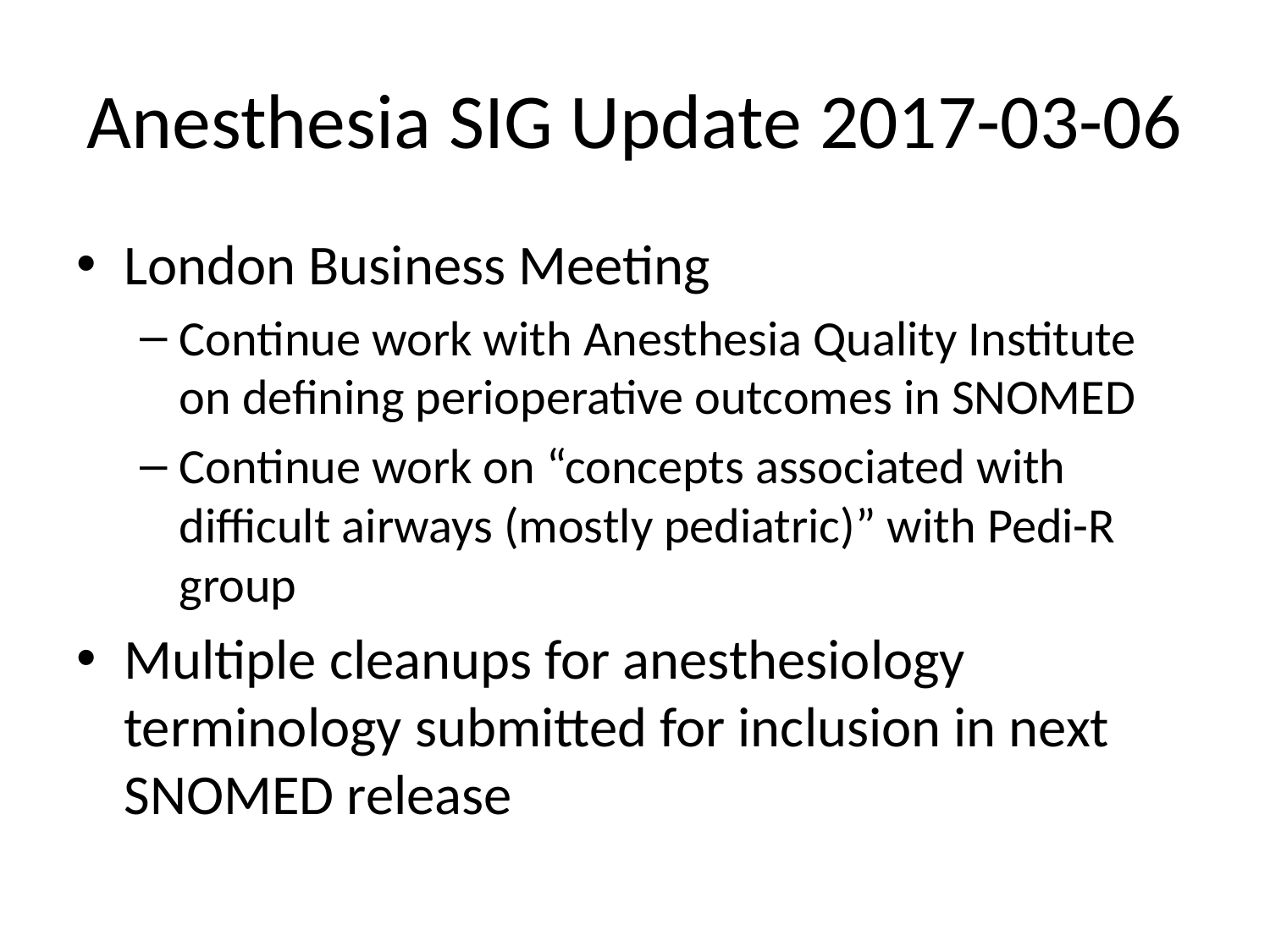

# Anesthesia SIG Update 2017-03-06
London Business Meeting
Continue work with Anesthesia Quality Institute on defining perioperative outcomes in SNOMED
Continue work on “concepts associated with difficult airways (mostly pediatric)” with Pedi-R group
Multiple cleanups for anesthesiology terminology submitted for inclusion in next SNOMED release